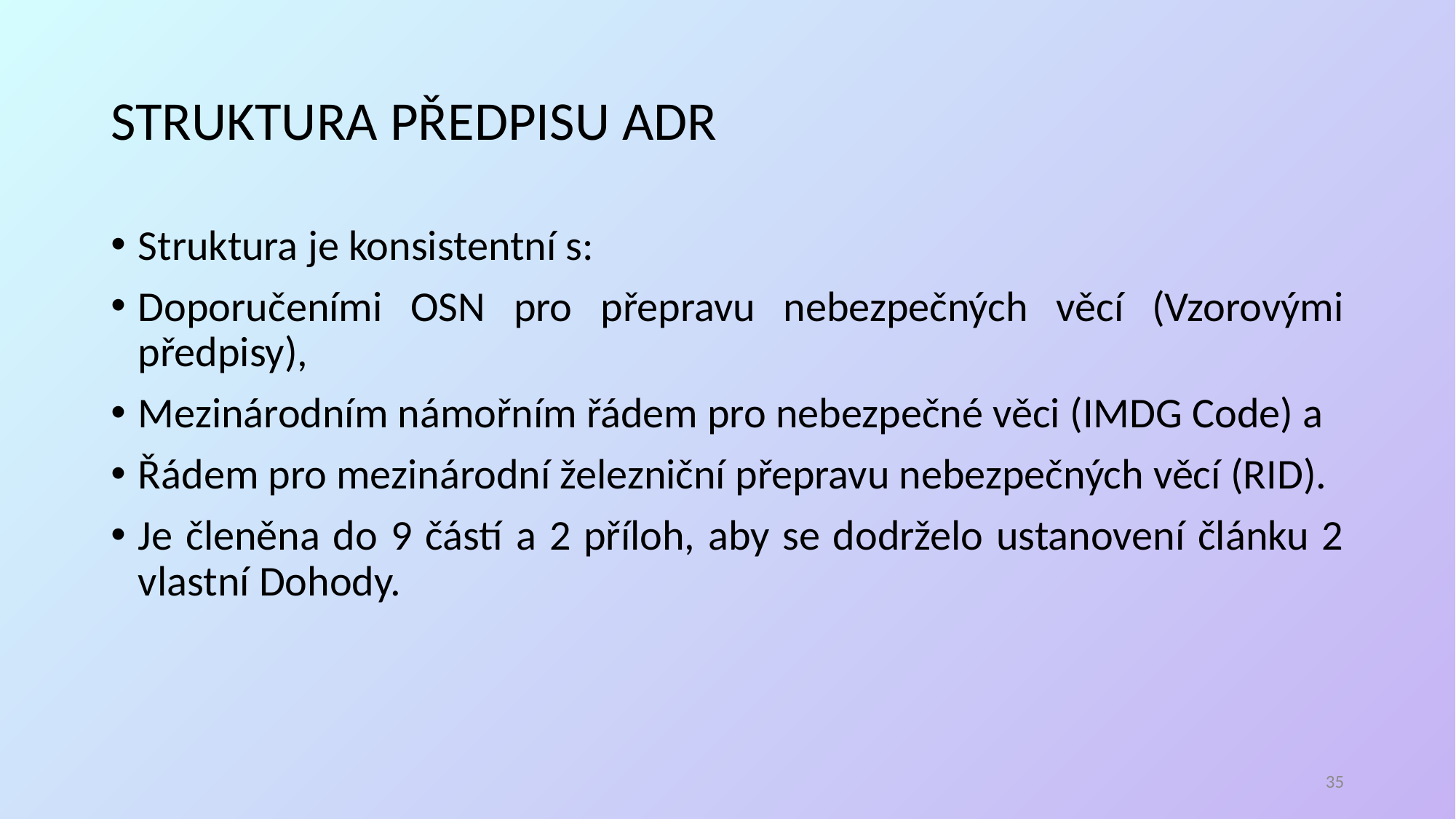

# Struktura předpisu ADR
Struktura je konsistentní s:
Doporučeními OSN pro přepravu nebezpečných věcí (Vzorovými předpisy),
Mezinárodním námořním řádem pro nebezpečné věci (IMDG Code) a
Řádem pro mezinárodní železniční přepravu nebezpečných věcí (RID).
Je členěna do 9 částí a 2 příloh, aby se dodrželo ustanovení článku 2 vlastní Dohody.

35